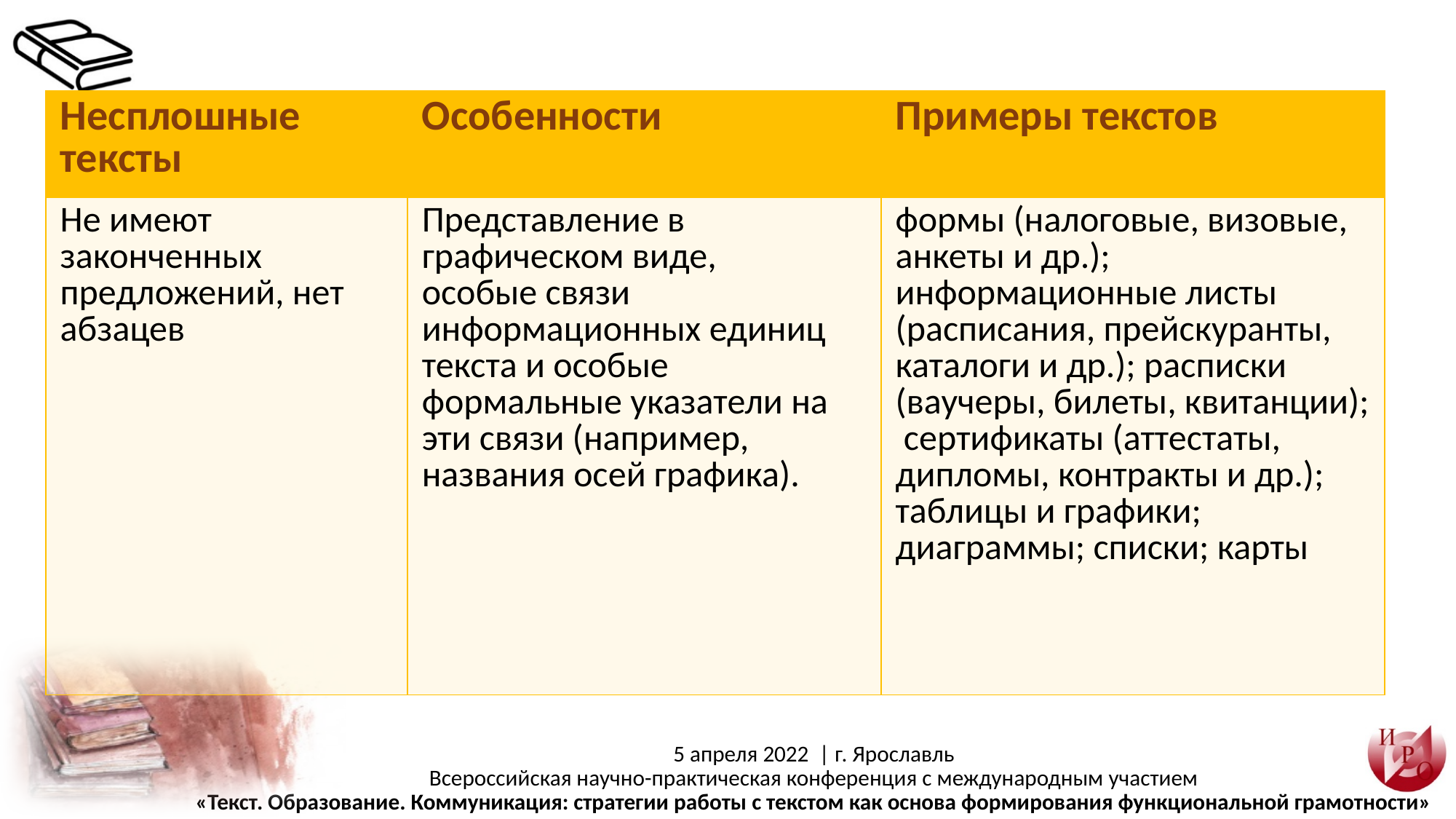

| Несплошные тексты | Особенности | Примеры текстов |
| --- | --- | --- |
| Не имеют законченных предложений, нет абзацев | Представление в графическом виде, особые связи информационных единиц текста и особые формальные указатели на эти связи (например, названия осей графика). | формы (налоговые, визовые, анкеты и др.); информационные листы (расписания, прейскуранты, каталоги и др.); расписки (ваучеры, билеты, квитанции); сертификаты (аттестаты, дипломы, контракты и др.); таблицы и графики; диаграммы; списки; карты |